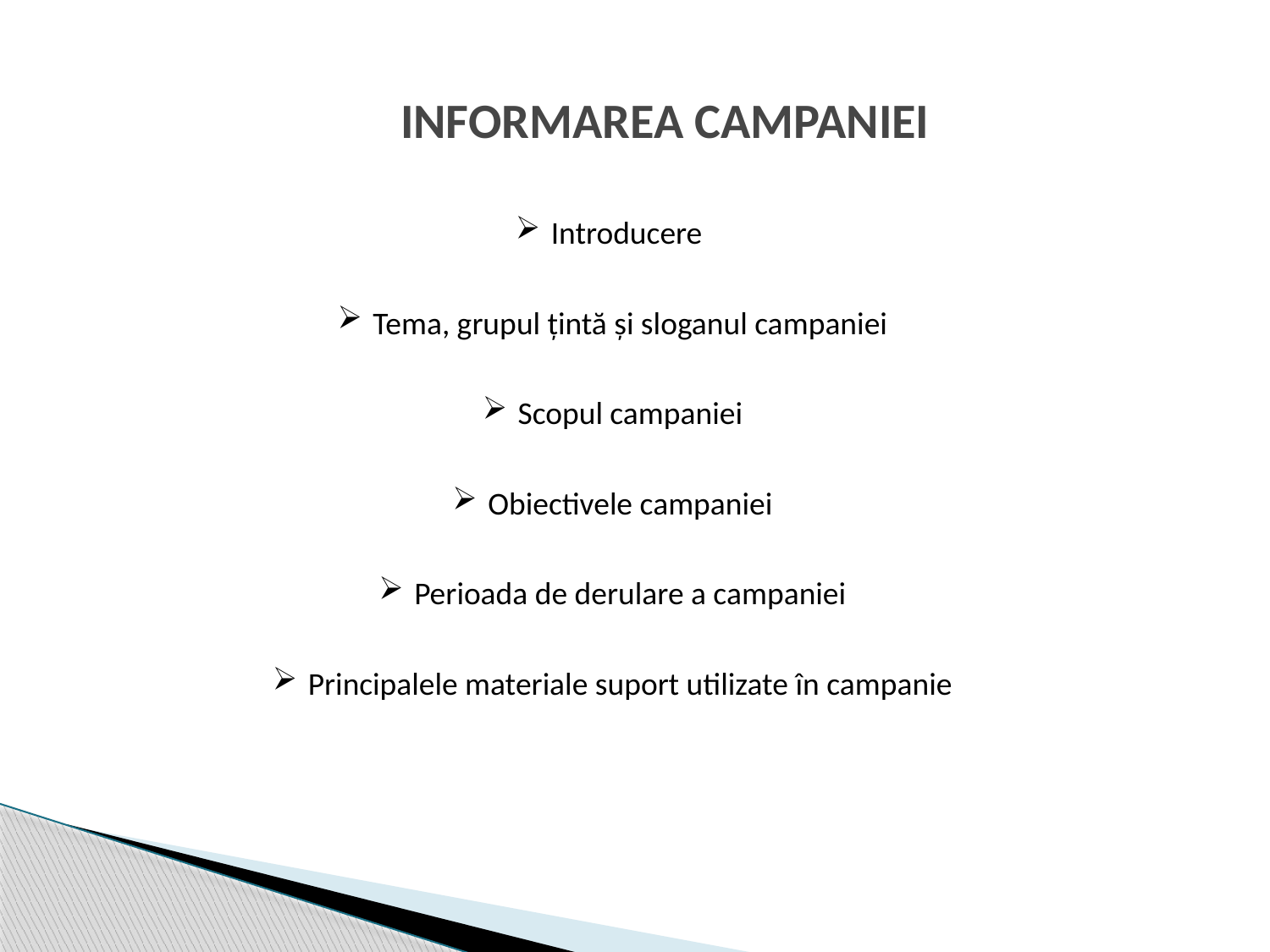

INFORMAREA CAMPANIEI
Introducere

Tema, grupul țintă și sloganul campaniei

Scopul campaniei

Obiectivele campaniei

Perioada de derulare a campaniei

Principalele materiale suport utilizate în campanie